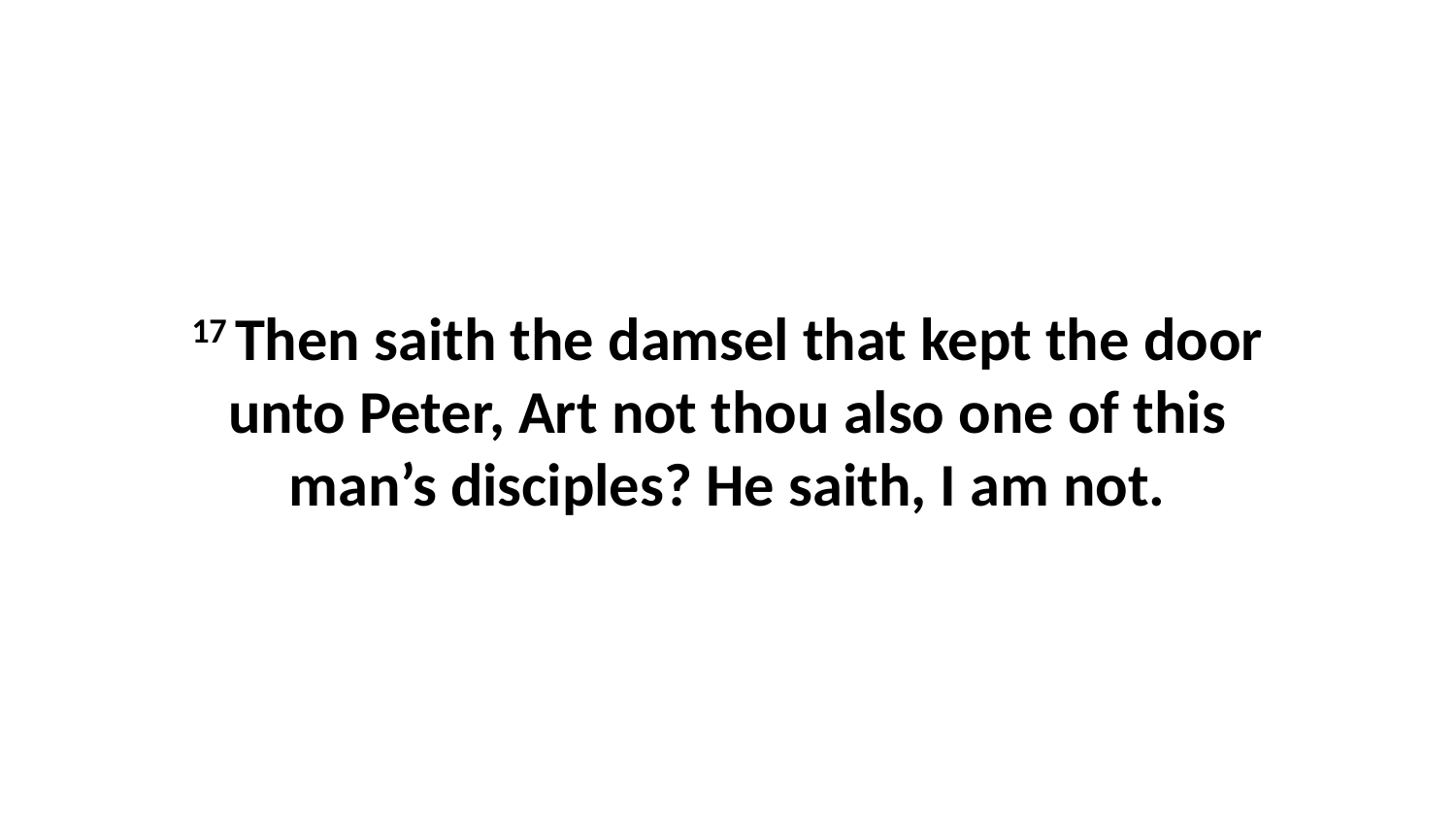

17 Then saith the damsel that kept the door unto Peter, Art not thou also one of this man’s disciples? He saith, I am not.